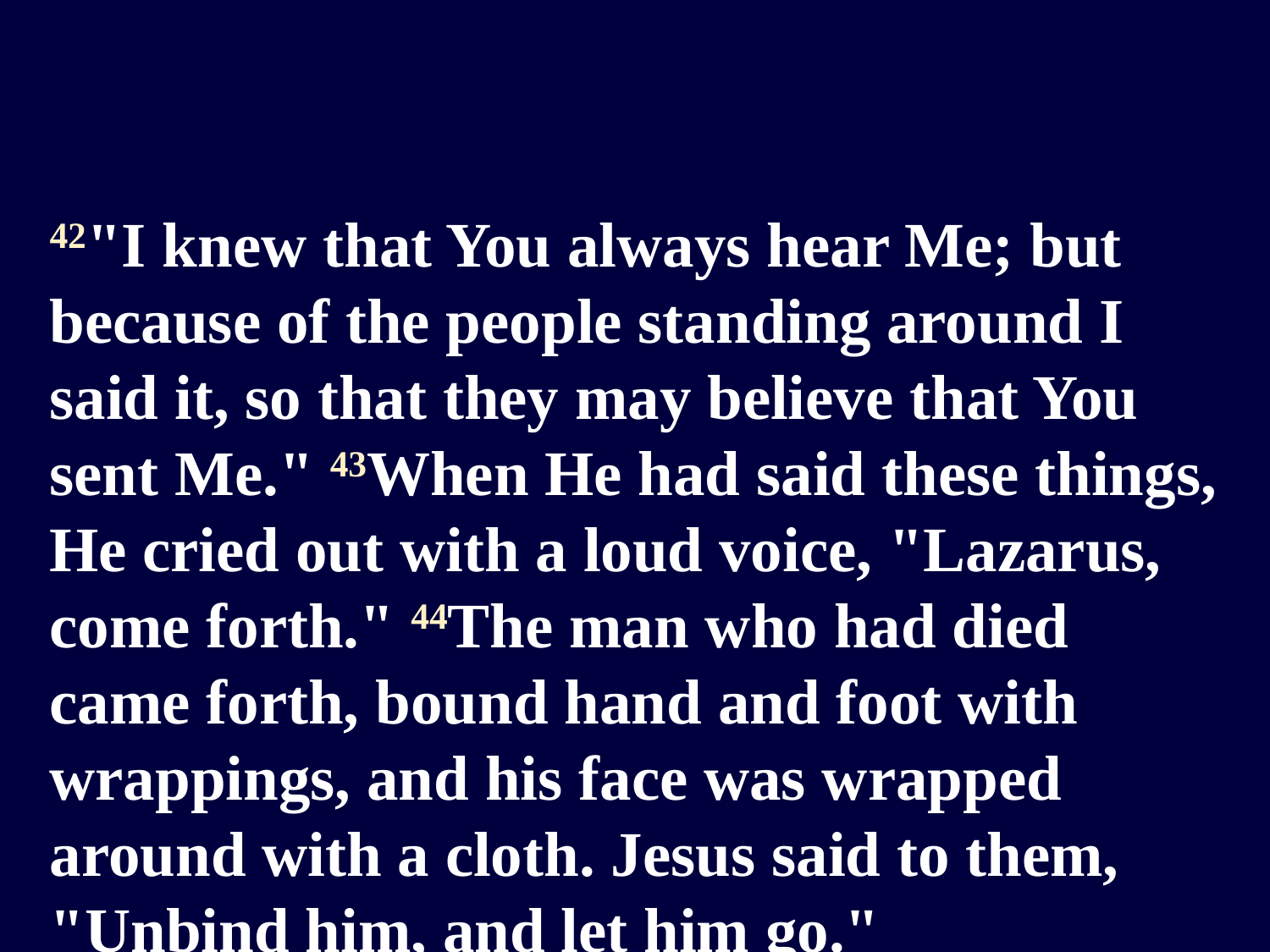

42"I knew that You always hear Me; but because of the people standing around I said it, so that they may believe that You sent Me." 43When He had said these things, He cried out with a loud voice, "Lazarus, come forth." 44The man who had died came forth, bound hand and foot with wrappings, and his face was wrapped around with a cloth. Jesus said to them, "Unbind him, and let him go."